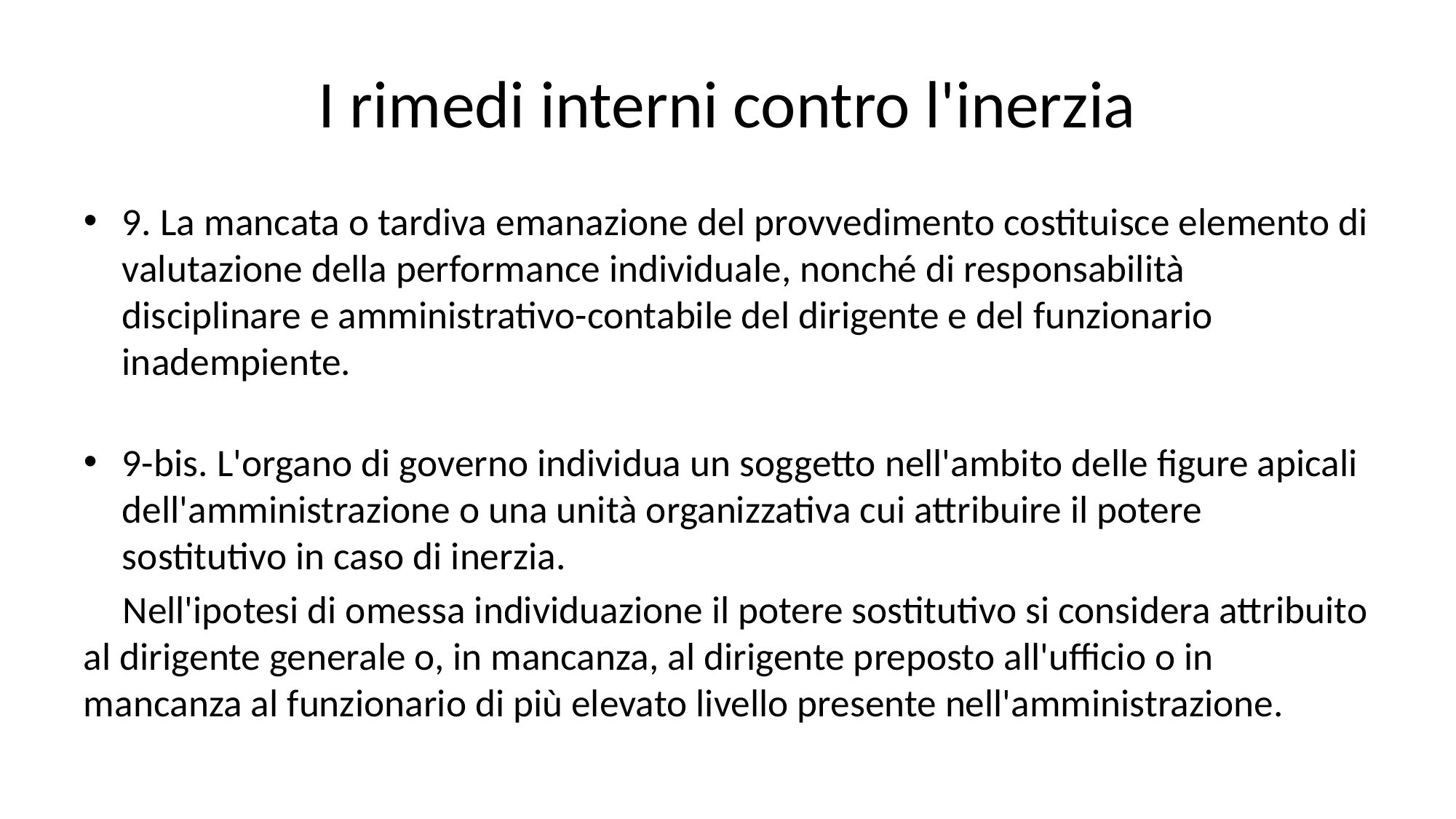

# I rimedi interni contro l'inerzia
9. La mancata o tardiva emanazione del provvedimento costituisce elemento di valutazione della performance individuale, nonché di responsabilità disciplinare e amministrativo-contabile del dirigente e del funzionario inadempiente.
9-bis. L'organo di governo individua un soggetto nell'ambito delle figure apicali dell'amministrazione o una unità organizzativa cui attribuire il potere sostitutivo in caso di inerzia.
 Nell'ipotesi di omessa individuazione il potere sostitutivo si considera attribuito al dirigente generale o, in mancanza, al dirigente preposto all'ufficio o in mancanza al funzionario di più elevato livello presente nell'amministrazione.